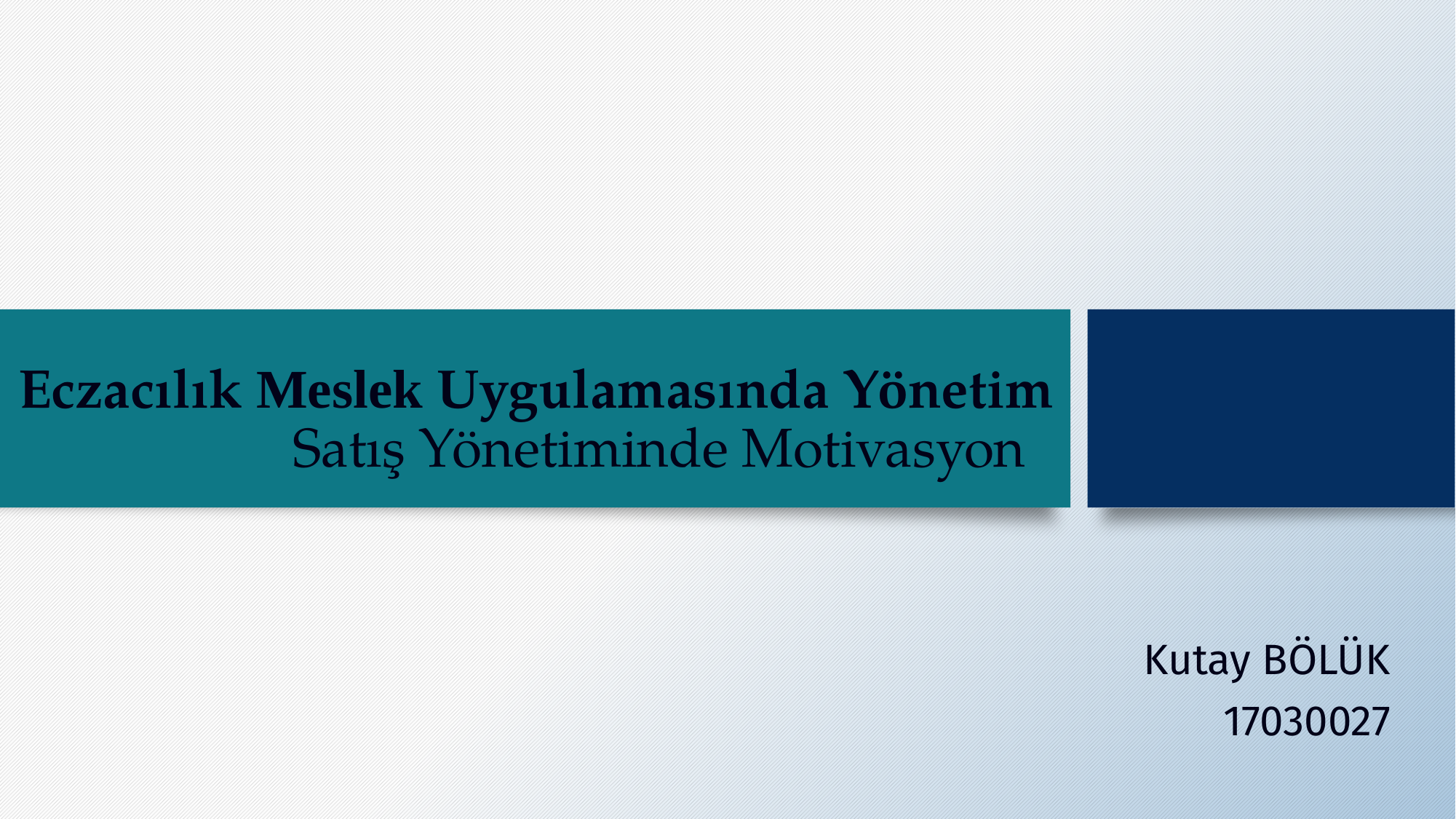

# Eczacılık Meslek Uygulamasında Yönetim Satış Yönetiminde Motivasyon
Kutay BÖLÜK
17030027